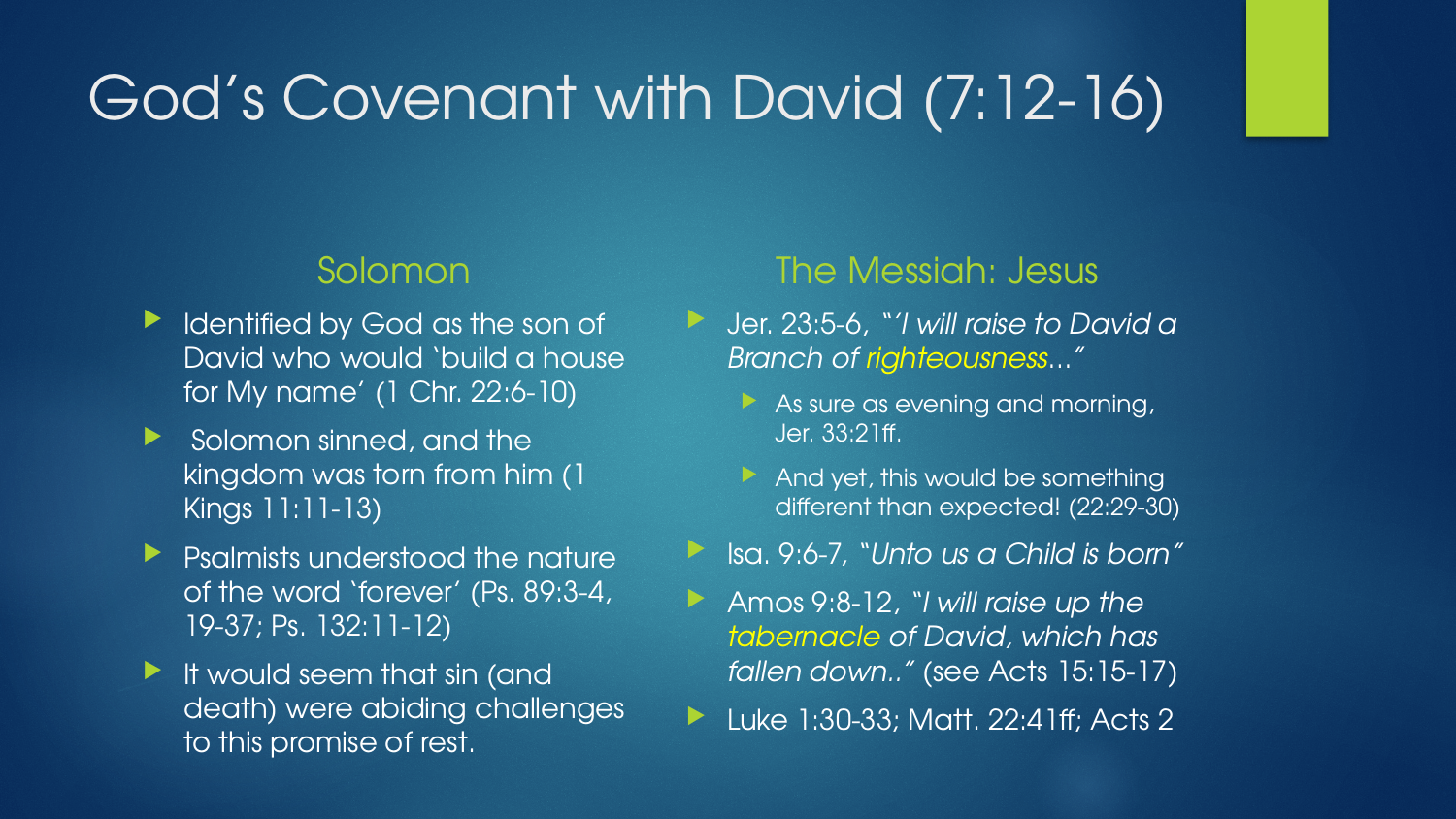

# God’s Covenant with David (7:12-16)
Solomon
The Messiah: Jesus
Identified by God as the son of David who would ‘build a house for My name’ (1 Chr. 22:6-10)
 Solomon sinned, and the kingdom was torn from him (1 Kings 11:11-13)
Psalmists understood the nature of the word ‘forever’ (Ps. 89:3-4, 19-37; Ps. 132:11-12)
It would seem that sin (and death) were abiding challenges to this promise of rest.
Jer. 23:5-6, “’I will raise to David a Branch of righteousness…”
As sure as evening and morning, Jer. 33:21ff.
And yet, this would be something different than expected! (22:29-30)
Isa. 9:6-7, “Unto us a Child is born”
Amos 9:8-12, “I will raise up the tabernacle of David, which has fallen down..” (see Acts 15:15-17)
Luke 1:30-33; Matt. 22:41ff; Acts 2